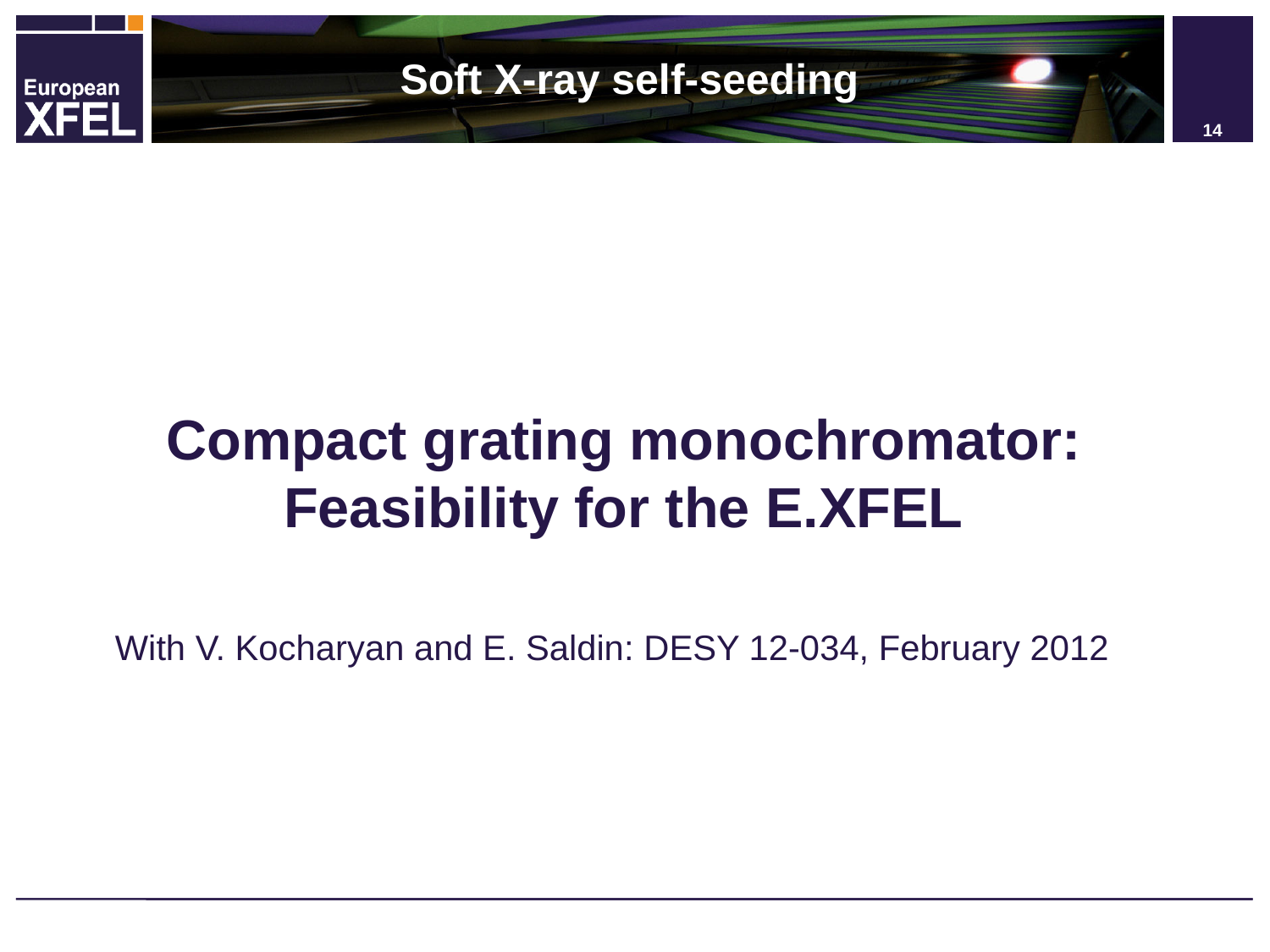

Soft X-ray self-seeding
14
Compact grating monochromator: Feasibility for the E.XFEL

With V. Kocharyan and E. Saldin: DESY 12-034, February 2012